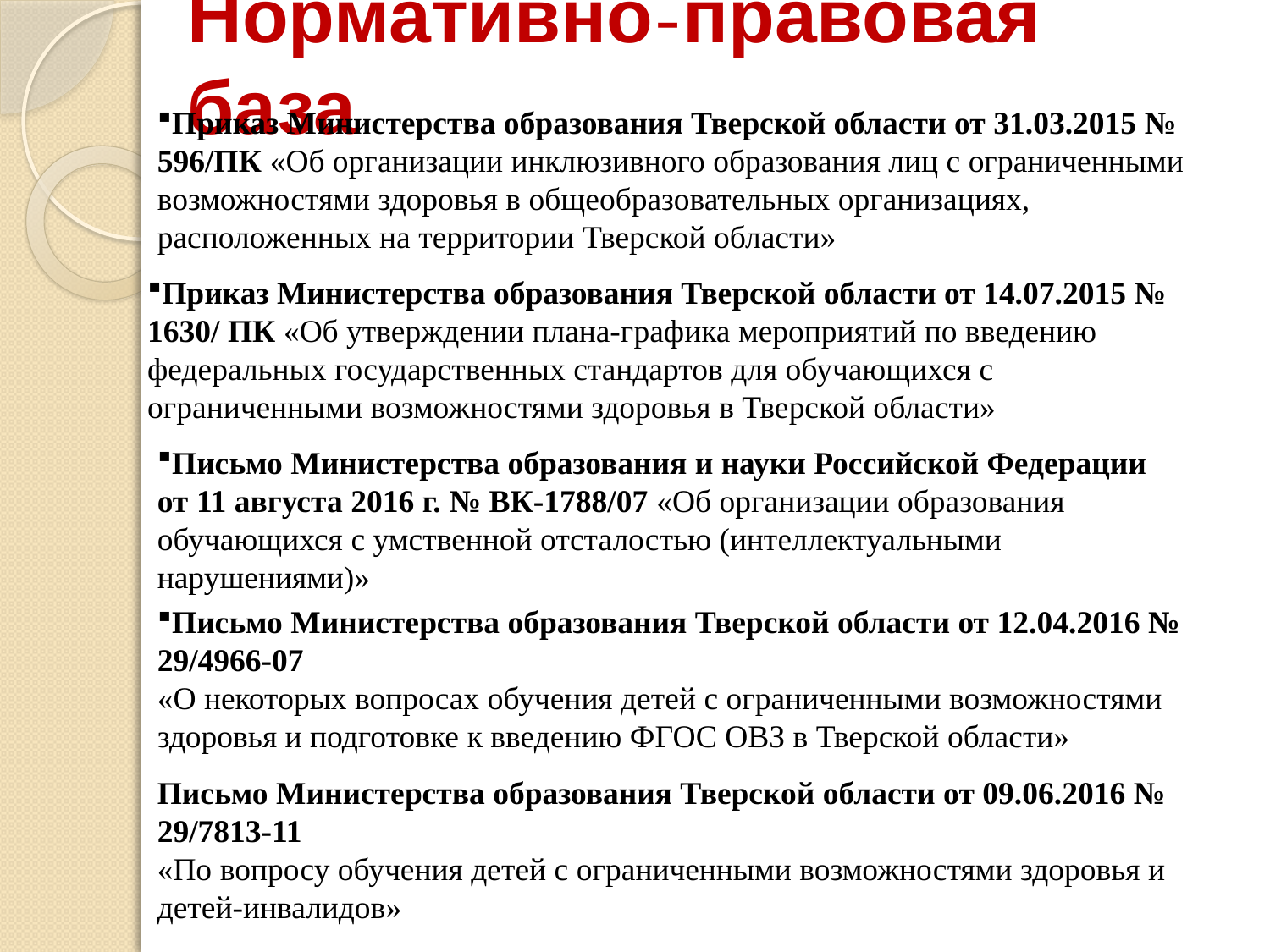

# Нормативно-правовая база
Приказ Министерства образования Тверской области от 31.03.2015 № 596/ПК «Об организации инклюзивного образования лиц с ограниченными возможностями здоровья в общеобразовательных организациях, расположенных на территории Тверской области»
Приказ Министерства образования Тверской области от 14.07.2015 № 1630/ ПК «Об утверждении плана-графика мероприятий по введению федеральных государственных стандартов для обучающихся с ограниченными возможностями здоровья в Тверской области»
Письмо Министерства образования и науки Российской Федерации от 11 августа 2016 г. № ВК-1788/07 «Об организации образования обучающихся с умственной отсталостью (интеллектуальными нарушениями)»
Письмо Министерства образования Тверской области от 12.04.2016 № 29/4966-07
«О некоторых вопросах обучения детей с ограниченными возможностями здоровья и подготовке к введению ФГОС ОВЗ в Тверской области»
Письмо Министерства образования Тверской области от 09.06.2016 № 29/7813-11
«По вопросу обучения детей с ограниченными возможностями здоровья и детей-инвалидов»